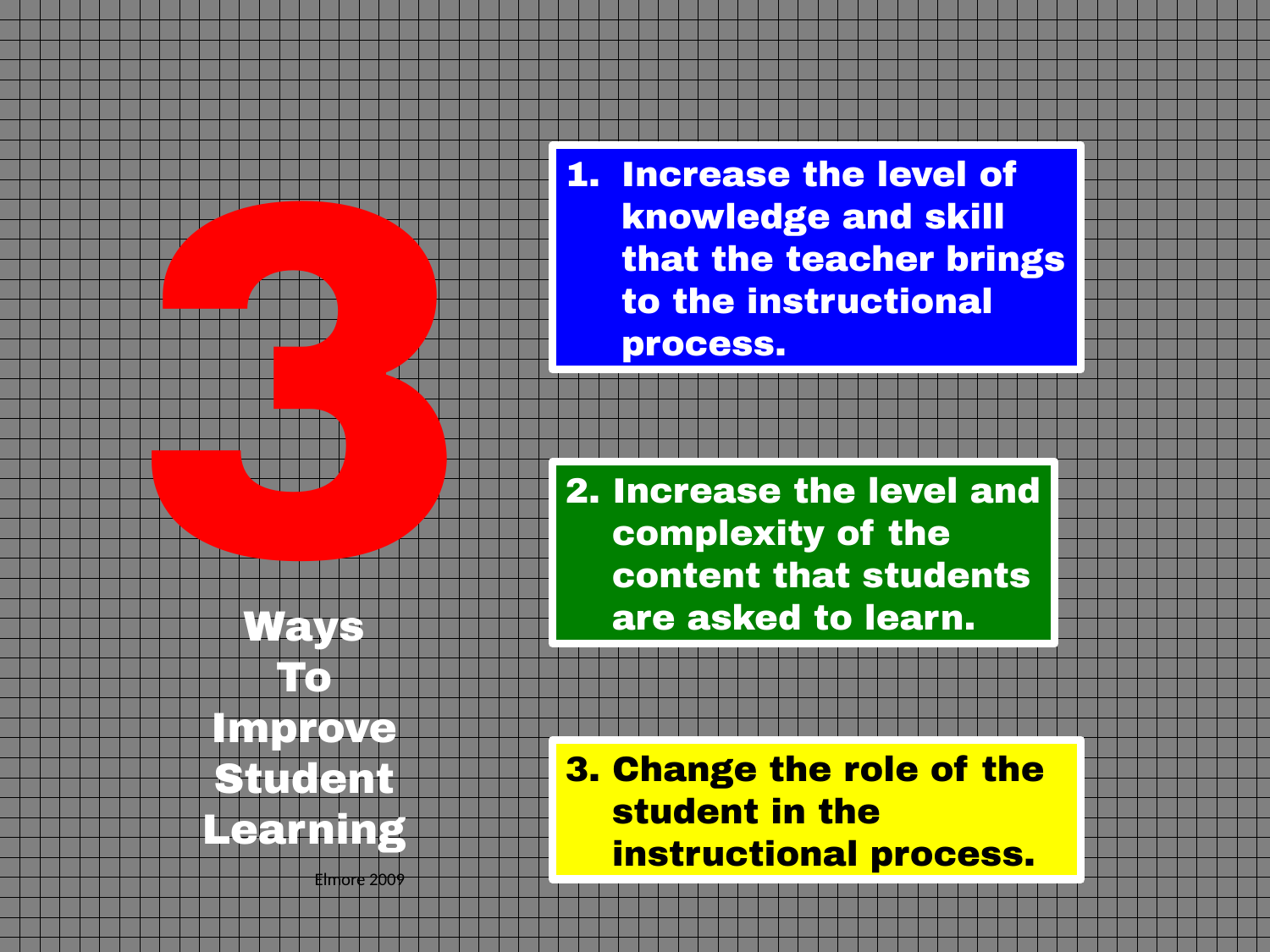

3
Ways
To
Improve
Student
Learning
Increase the level of knowledge and skill that the teacher brings to the instructional process.
2. Increase the level and complexity of the content that students are asked to learn.
3. Change the role of the student in the instructional process.
Elmore 2009